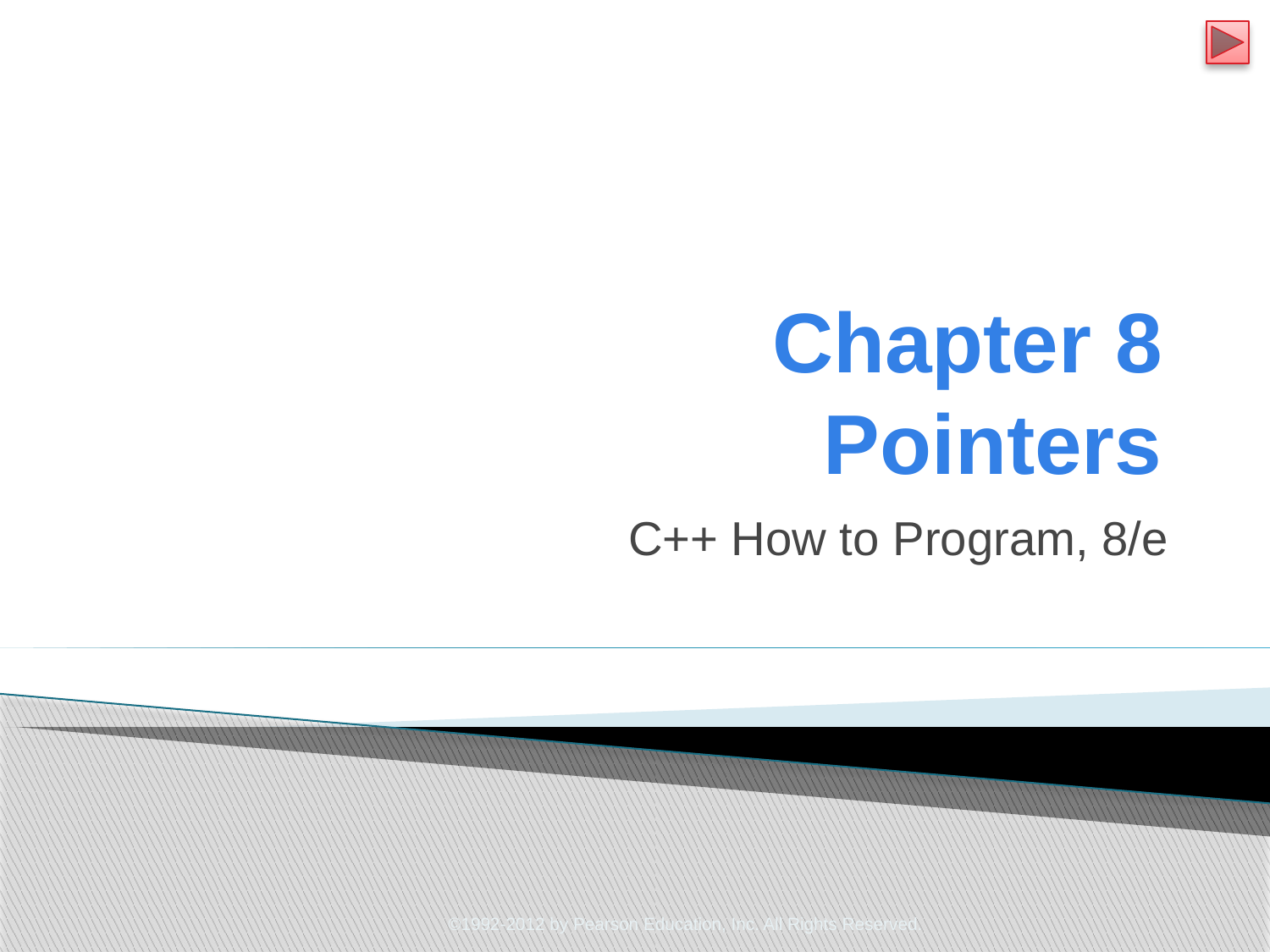

# Chapter 8 Pointers
C++ How to Program, 8/e
©1992-2012 by Pearson Education, Inc. All Rights Reserved.